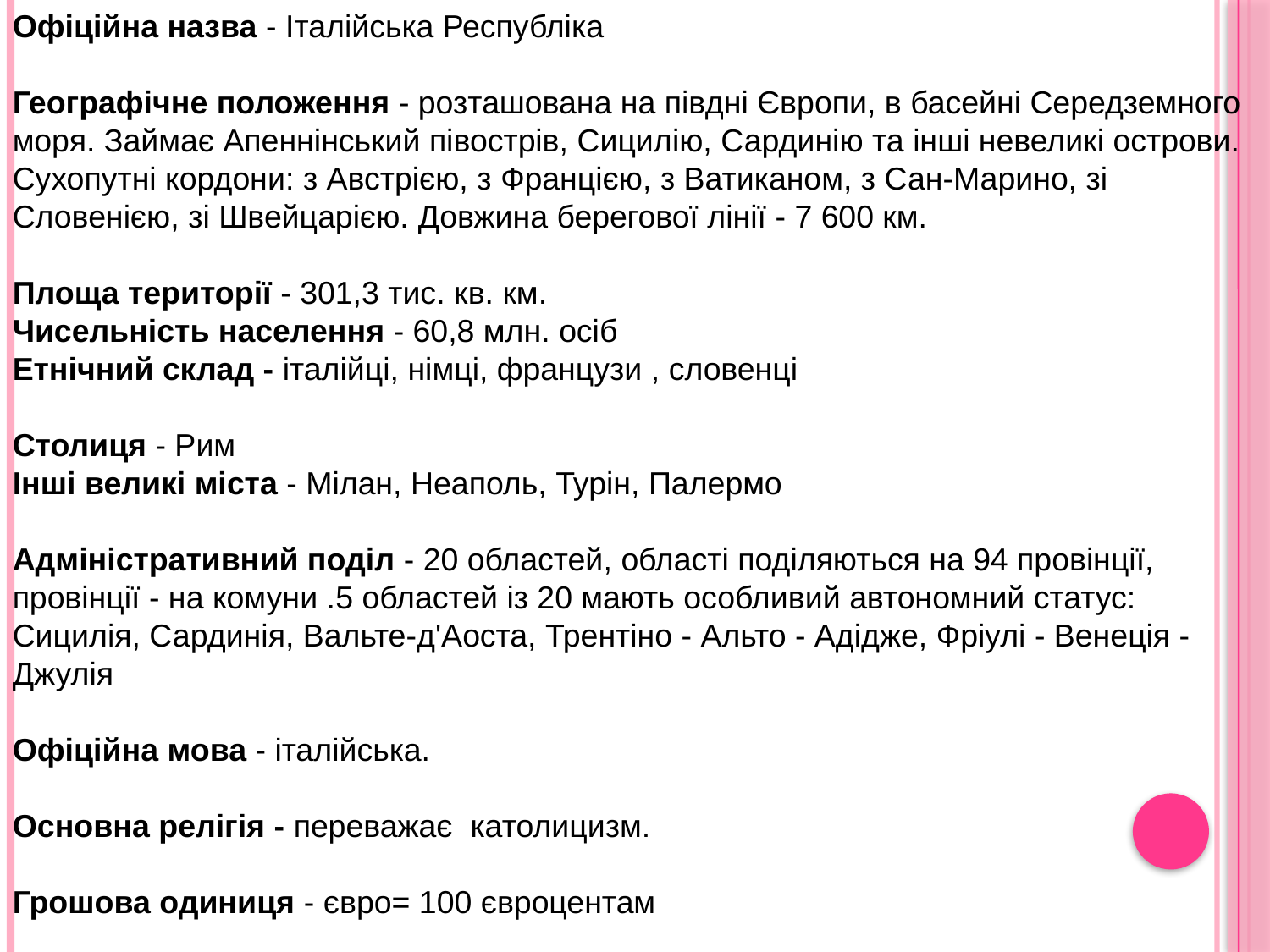

Офіційна назва - Італійська Республіка
Географічне положення - розташована на півдні Європи, в басейні Середземного моря. Займає Апеннінський півострів, Сицилію, Сардинію та інші невеликі острови. Сухопутні кордони: з Австрією, з Францією, з Ватиканом, з Сан-Марино, зі Словенією, зі Швейцарією. Довжина берегової лінії - 7 600 км.
Площа території - 301,3 тис. кв. км.
Чисельність населення - 60,8 млн. осіб
Етнічний склад - італійці, німці, французи , словенці
Столиця - Рим
Інші великі міста - Мілан, Неаполь, Турін, Палермо
Адміністративний поділ - 20 областей, області поділяються на 94 провінції, провінції - на комуни .5 областей із 20 мають особливий автономний статус: Сицилія, Сардинія, Вальте-д'Аоста, Трентіно - Альто - Адідже, Фріулі - Венеція - Джулія
Офіційна мова - італійська.

Основна релігія - переважає  католицизм.

Грошова одиниця - євро= 100 євроцентам